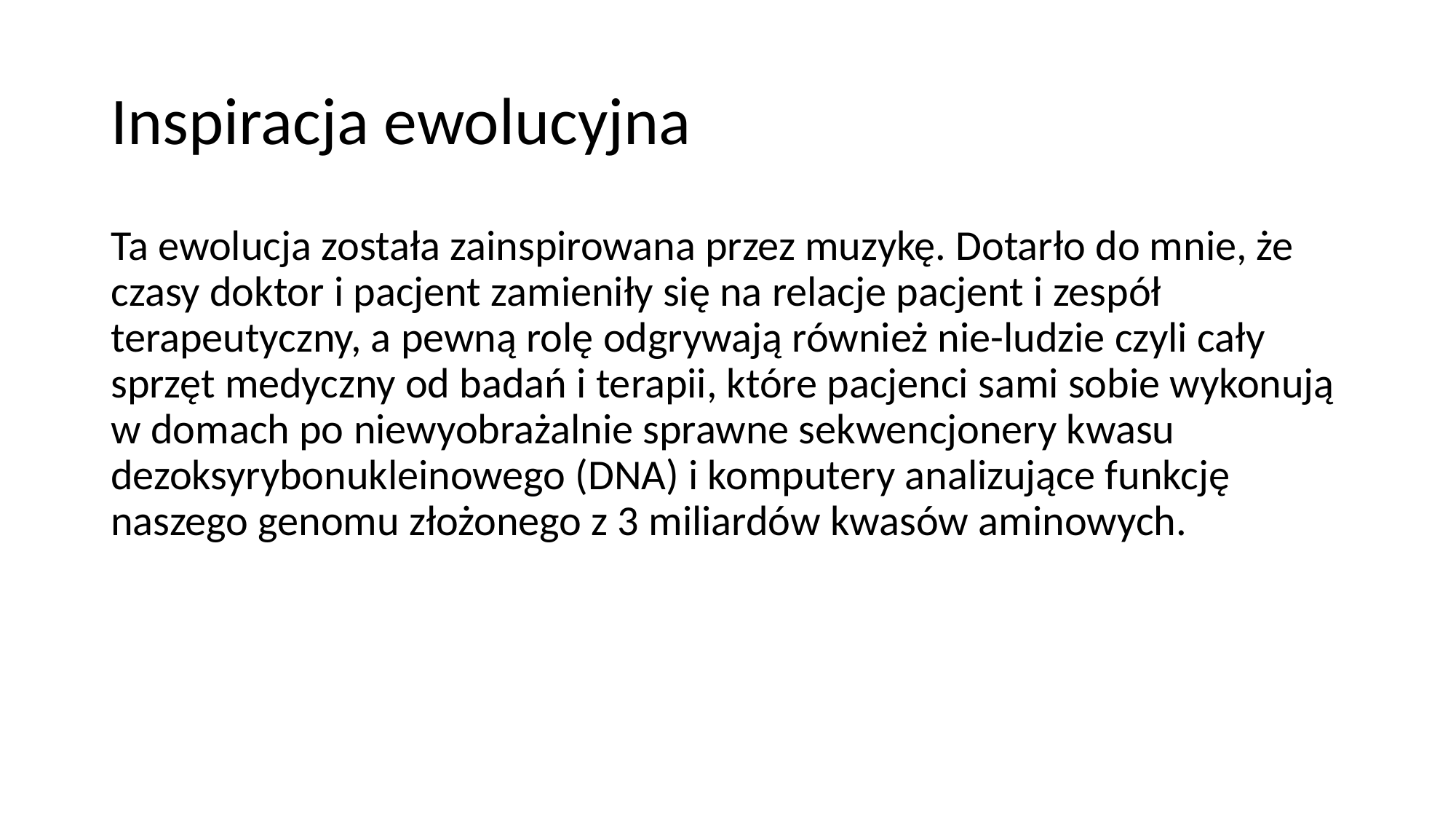

# Inspiracja ewolucyjna
Ta ewolucja została zainspirowana przez muzykę. Dotarło do mnie, że czasy doktor i pacjent zamieniły się na relacje pacjent i zespół terapeutyczny, a pewną rolę odgrywają również nie-ludzie czyli cały sprzęt medyczny od badań i terapii, które pacjenci sami sobie wykonują w domach po niewyobrażalnie sprawne sekwencjonery kwasu dezoksyrybonukleinowego (DNA) i komputery analizujące funkcję naszego genomu złożonego z 3 miliardów kwasów aminowych.